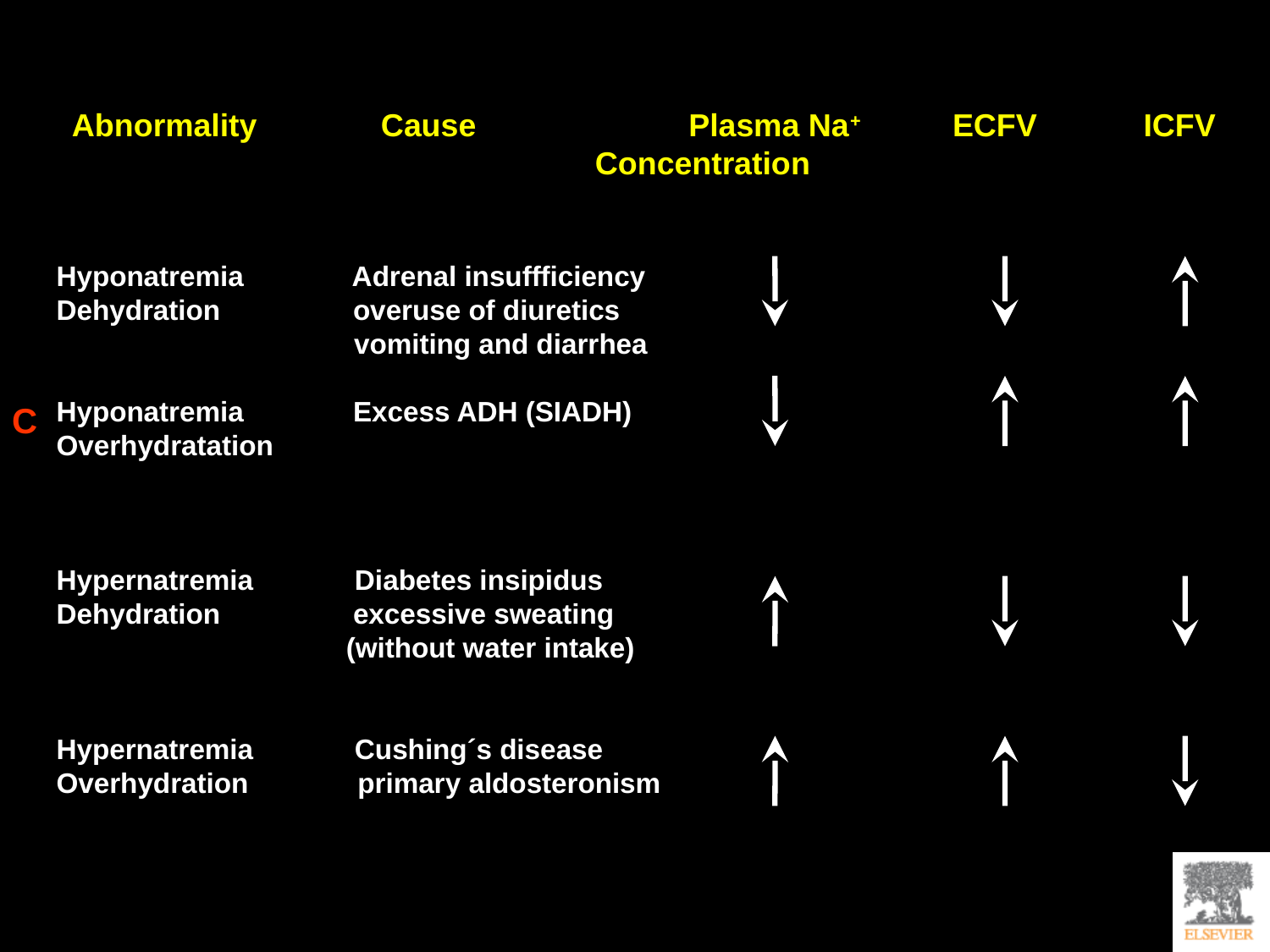

Abnormality              Cause                        Plasma Na+                  ECFV            ICFV
                                                                                                       Concentration
Hyponatremia              Adrenal insuffficiency
Dehydration                 overuse of diuretics
                                      vomiting and diarrhea

Hyponatremia              Excess ADH (SIADH)
Overhydratation

Hypernatremia             Diabetes insipidus
Dehydration                 excessive sweating
                                     (without water intake)

Hypernatremia             Cushing´s disease
Overhydration              primary aldosteronism

C